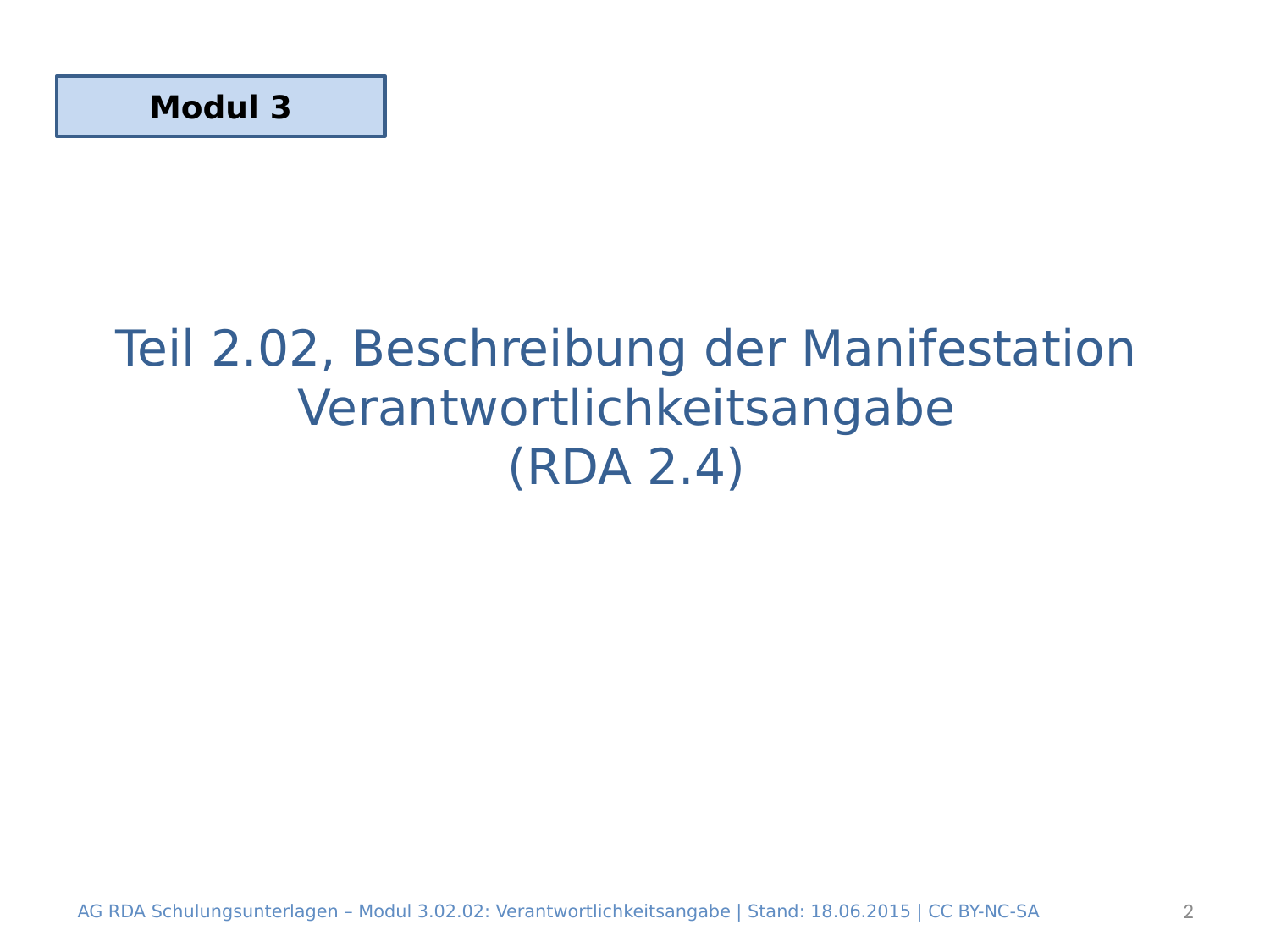

Modul 3
# Teil 2.02, Beschreibung der Manifestation Verantwortlichkeitsangabe (RDA 2.4)
AG RDA Schulungsunterlagen – Modul 3.02.02: Verantwortlichkeitsangabe | Stand: 18.06.2015 | CC BY-NC-SA
2